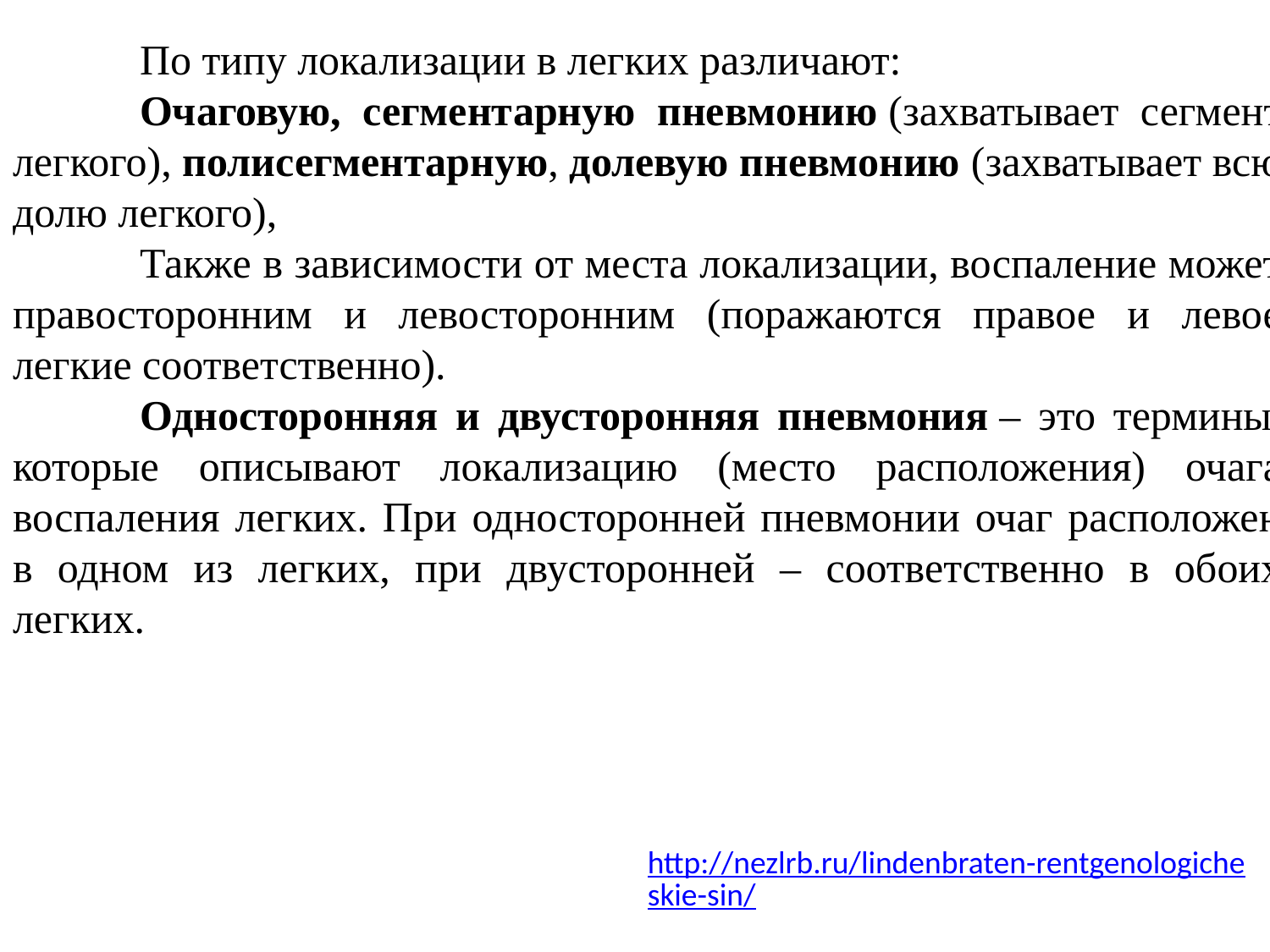

По типу локализации в легких различают:
	Очаговую, сегментарную пневмонию (захватывает сегмент легкого), полисегментарную, долевую пневмонию (захватывает всю долю легкого),
	Также в зависимости от места локализации, воспаление может правосторонним и левосторонним (поражаются правое и левое легкие соответственно).
	Односторонняя и двусторонняя пневмония – это термины, которые описывают локализацию (место расположения) очага воспаления легких. При односторонней пневмонии очаг расположен в одном из легких, при двусторонней – соответственно в обоих легких.

http://nezlrb.ru/lindenbraten-rentgenologicheskie-sin/